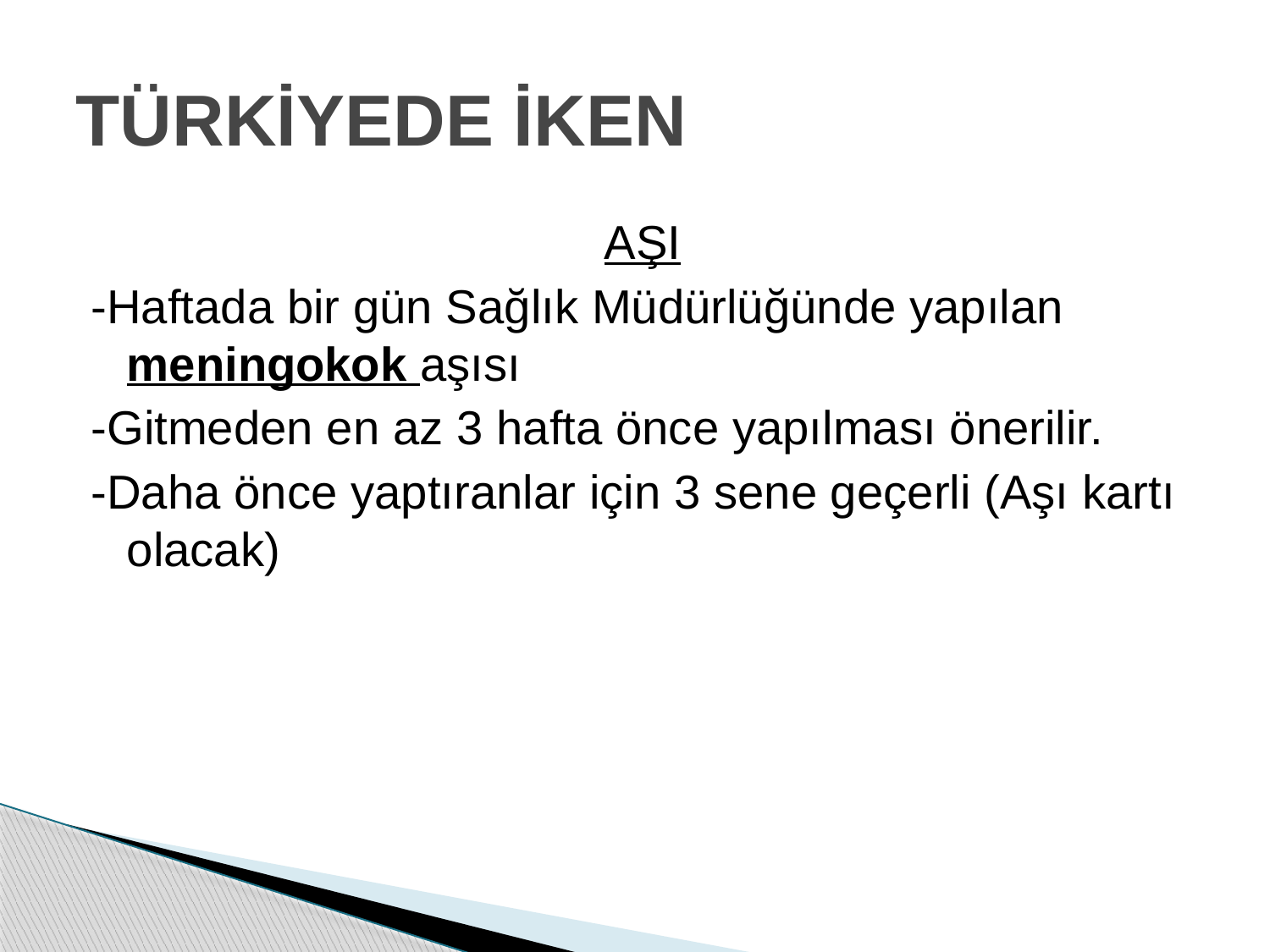

# TÜRKİYEDE İKEN
AŞI
-Haftada bir gün Sağlık Müdürlüğünde yapılan meningokok aşısı
-Gitmeden en az 3 hafta önce yapılması önerilir.
-Daha önce yaptıranlar için 3 sene geçerli (Aşı kartı olacak)